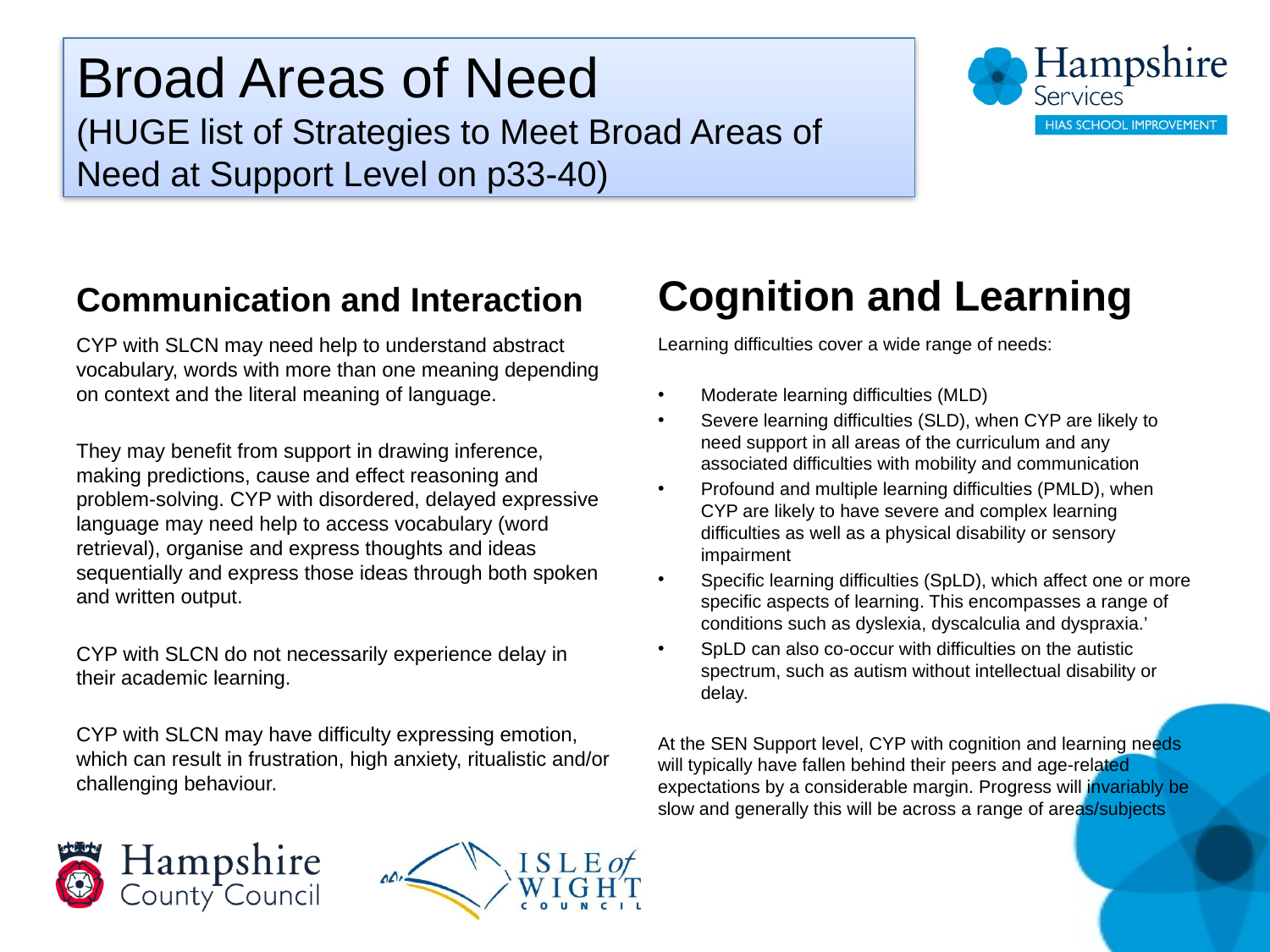

# Broad Areas of Need (HUGE list of Strategies to Meet Broad Areas of Need at Support Level on p33-40)
Communication and Interaction
Cognition and Learning
CYP with SLCN may need help to understand abstract vocabulary, words with more than one meaning depending on context and the literal meaning of language.

They may benefit from support in drawing inference, making predictions, cause and effect reasoning and problem-solving. CYP with disordered, delayed expressive language may need help to access vocabulary (word retrieval), organise and express thoughts and ideas sequentially and express those ideas through both spoken and written output.

CYP with SLCN do not necessarily experience delay in their academic learning.

CYP with SLCN may have difficulty expressing emotion, which can result in frustration, high anxiety, ritualistic and/or challenging behaviour.
Learning difficulties cover a wide range of needs:

Moderate learning difficulties (MLD)
Severe learning difficulties (SLD), when CYP are likely to need support in all areas of the curriculum and any associated difficulties with mobility and communication
Profound and multiple learning difficulties (PMLD), when CYP are likely to have severe and complex learning difficulties as well as a physical disability or sensory impairment
Specific learning difficulties (SpLD), which affect one or more specific aspects of learning. This encompasses a range of conditions such as dyslexia, dyscalculia and dyspraxia.’
SpLD can also co-occur with difficulties on the autistic spectrum, such as autism without intellectual disability or delay.

At the SEN Support level, CYP with cognition and learning needs will typically have fallen behind their peers and age-related expectations by a considerable margin. Progress will invariably be slow and generally this will be across a range of areas/subjects